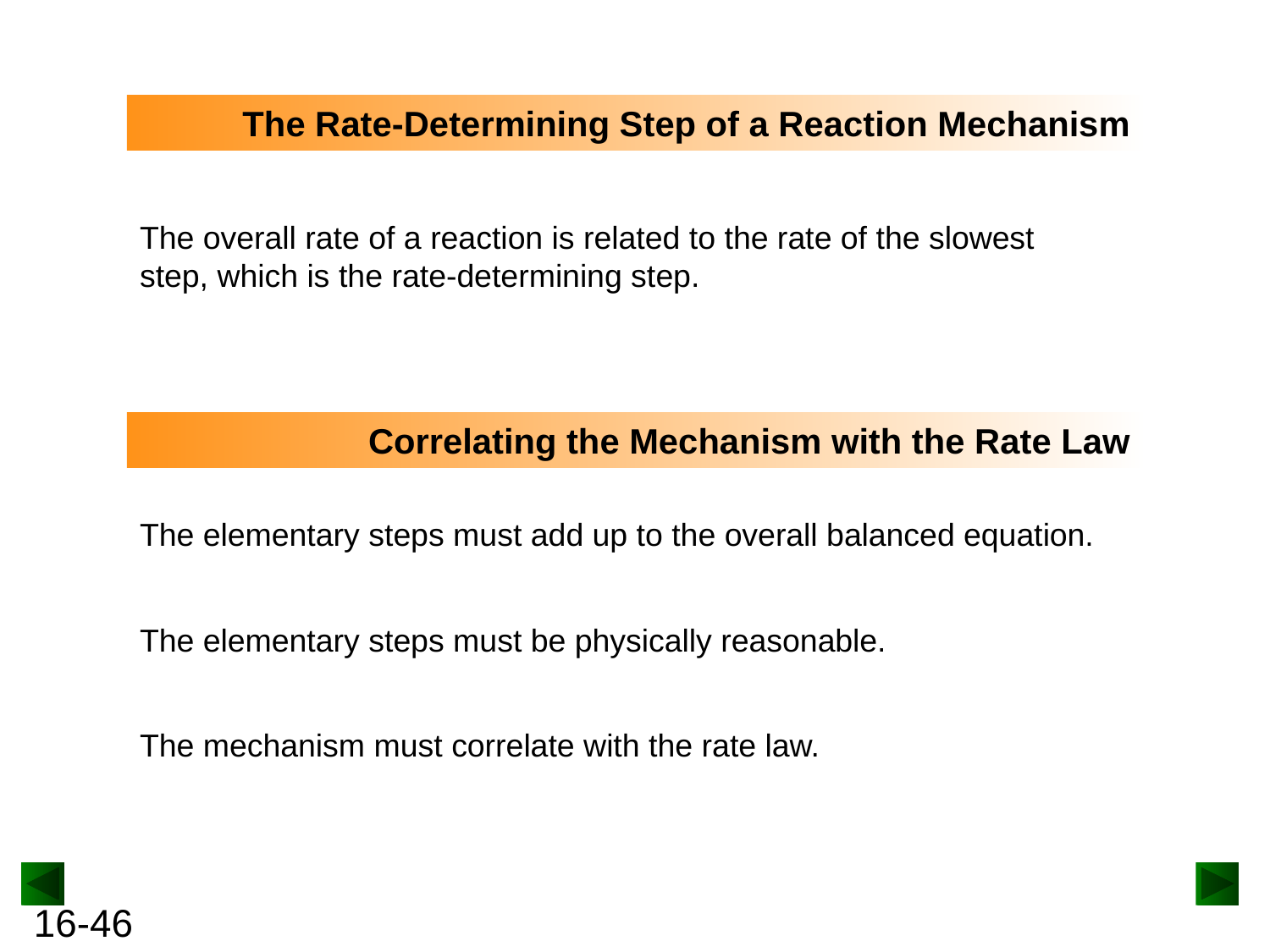

The Rate-Determining Step of a Reaction Mechanism
The overall rate of a reaction is related to the rate of the slowest step, which is the rate-determining step.
Correlating the Mechanism with the Rate Law
The elementary steps must add up to the overall balanced equation.
The elementary steps must be physically reasonable.
The mechanism must correlate with the rate law.